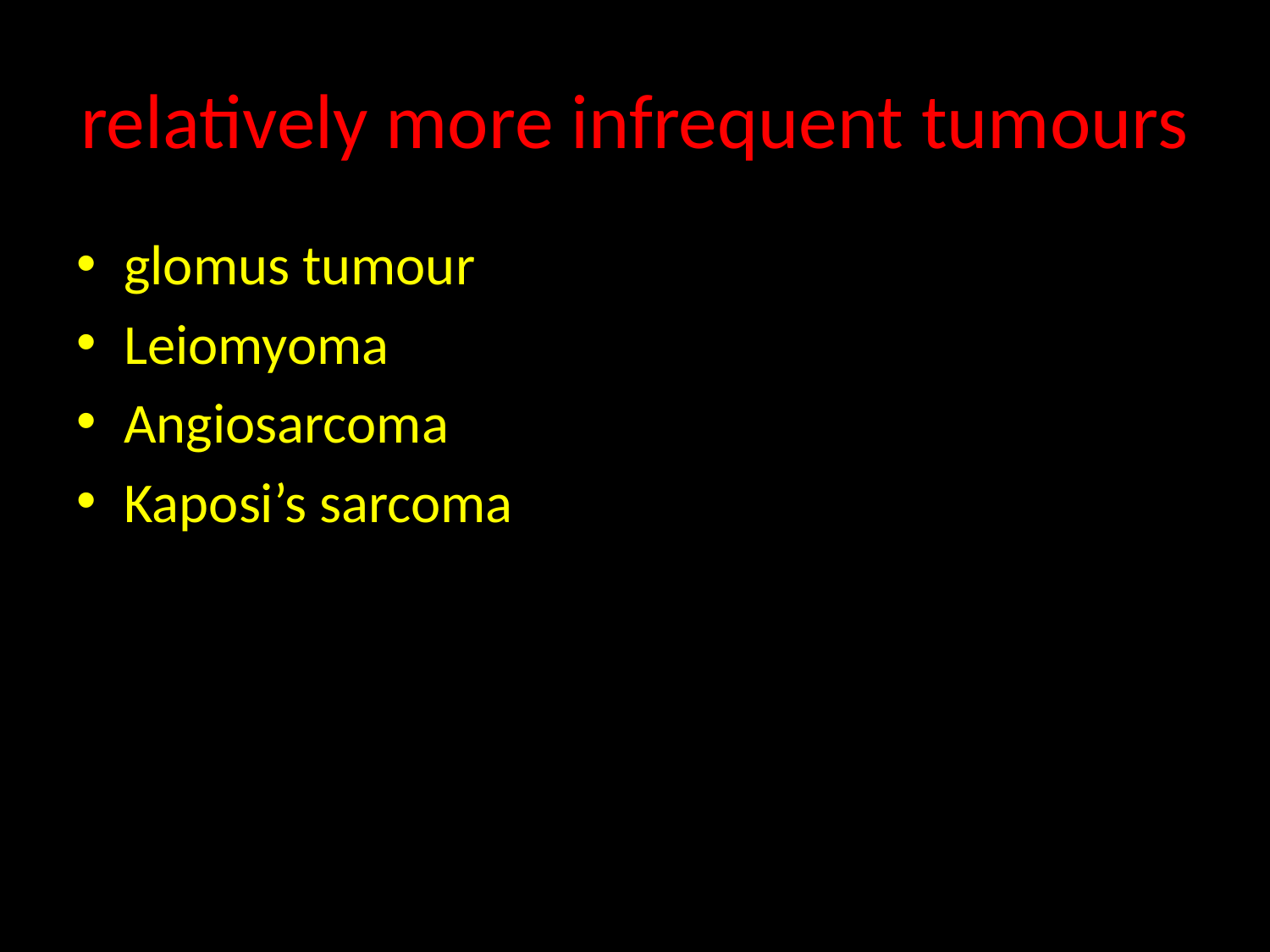

# relatively more infrequent tumours
glomus tumour
Leiomyoma
Angiosarcoma
Kaposi’s sarcoma